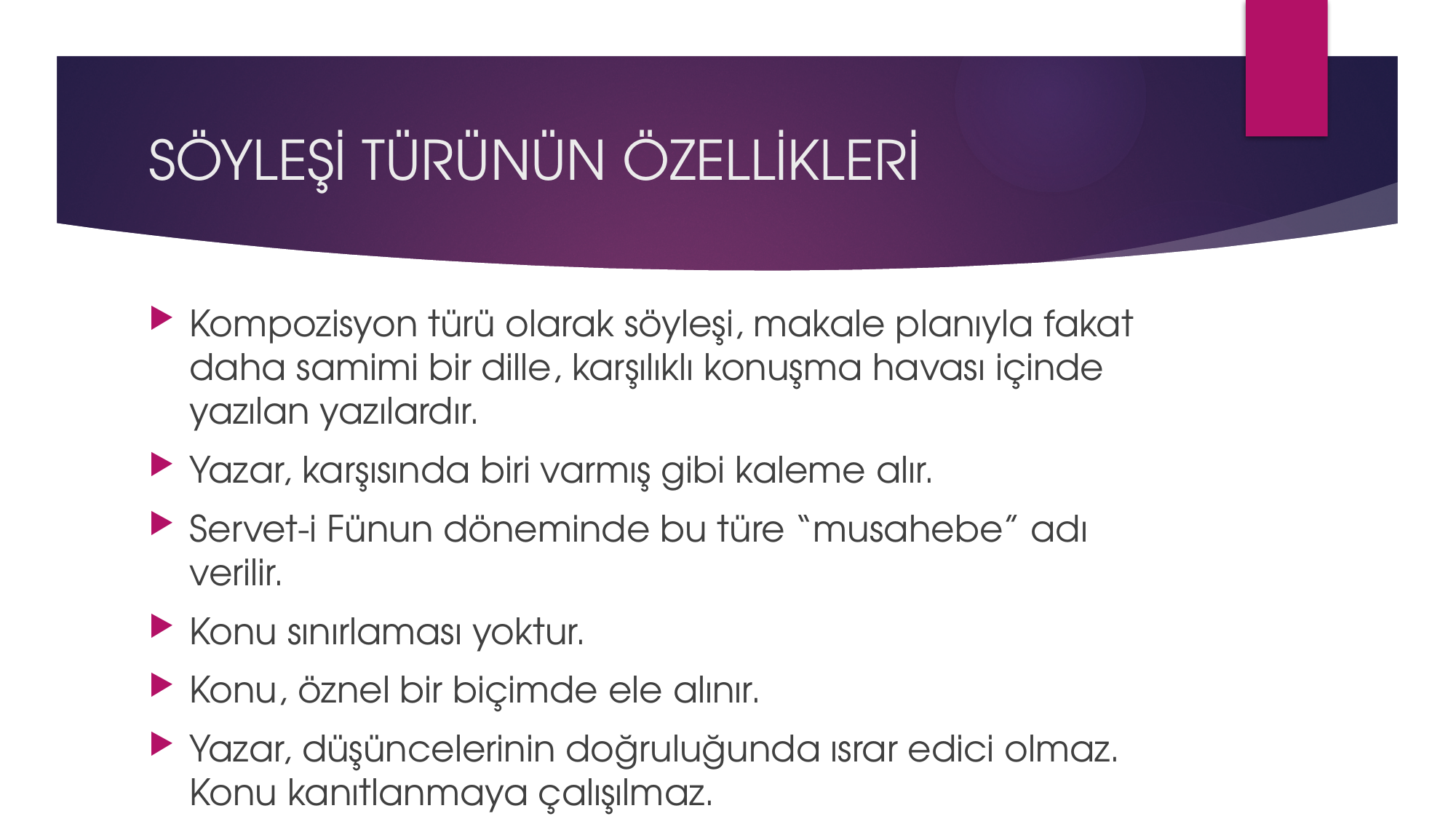

# SÖYLEŞİ TÜRÜNÜN ÖZELLİKLERİ
Kompozisyon türü olarak söyleşi, makale planıyla fakat daha samimi bir dille, karşılıklı konuşma havası içinde yazılan yazılardır.
Yazar, karşısında biri varmış gibi kaleme alır.
Servet-i Fünun döneminde bu türe “musahebe” adı verilir.
Konu sınırlaması yoktur.
Konu, öznel bir biçimde ele alınır.
Yazar, düşüncelerinin doğruluğunda ısrar edici olmaz. Konu kanıtlanmaya çalışılmaz.
Sorulu-cevaplı cümlelere yer verilir.